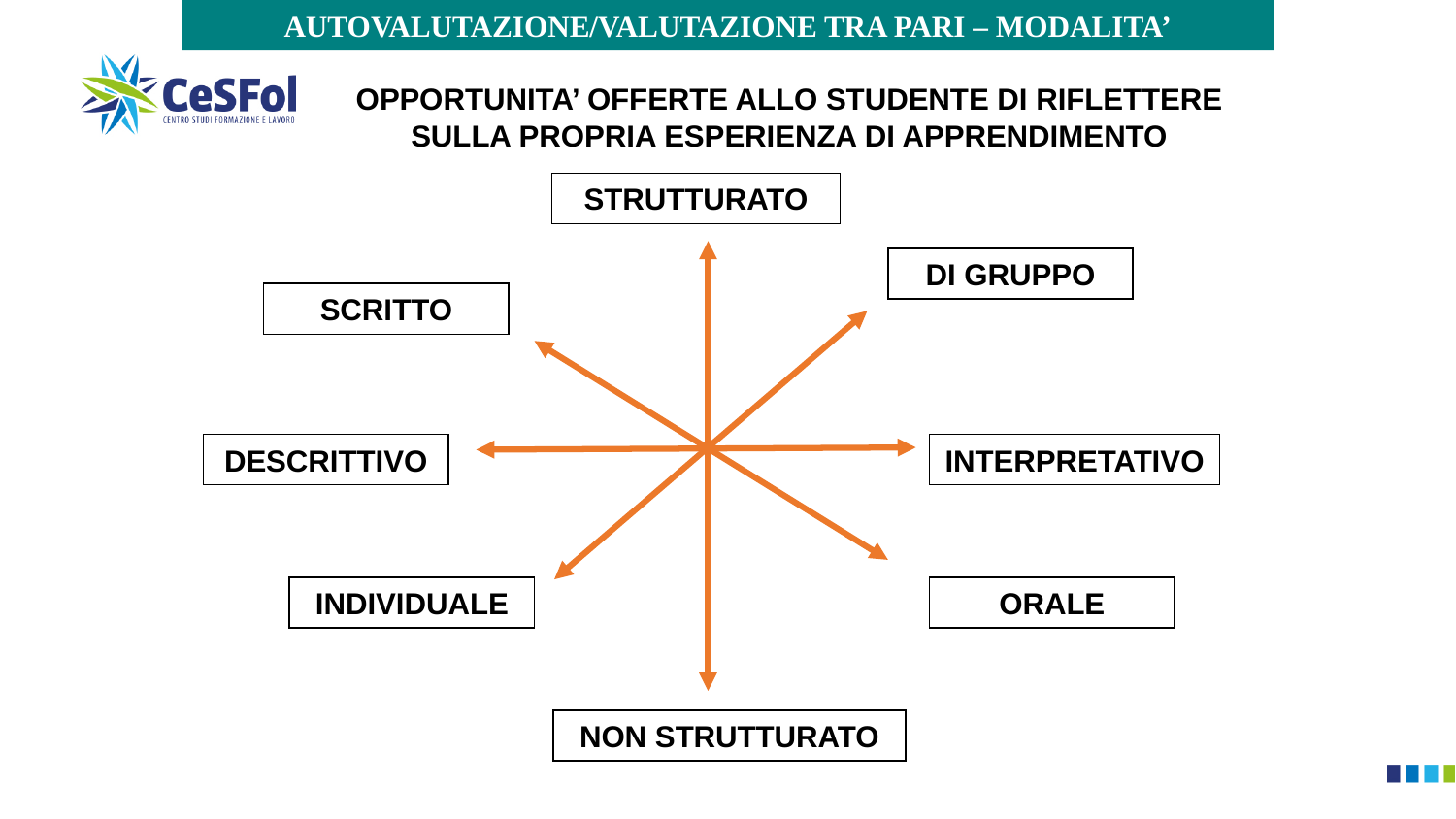

AUTOVALUTAZIONE/VALUTAZIONE TRA PARI – MODALITA’
OPPORTUNITA’ OFFERTE ALLO STUDENTE DI RIFLETTERE SULLA PROPRIA ESPERIENZA DI APPRENDIMENTO
STRUTTURATO
DI GRUPPO
SCRITTO
DESCRITTIVO
INTERPRETATIVO
INDIVIDUALE
ORALE
NON STRUTTURATO